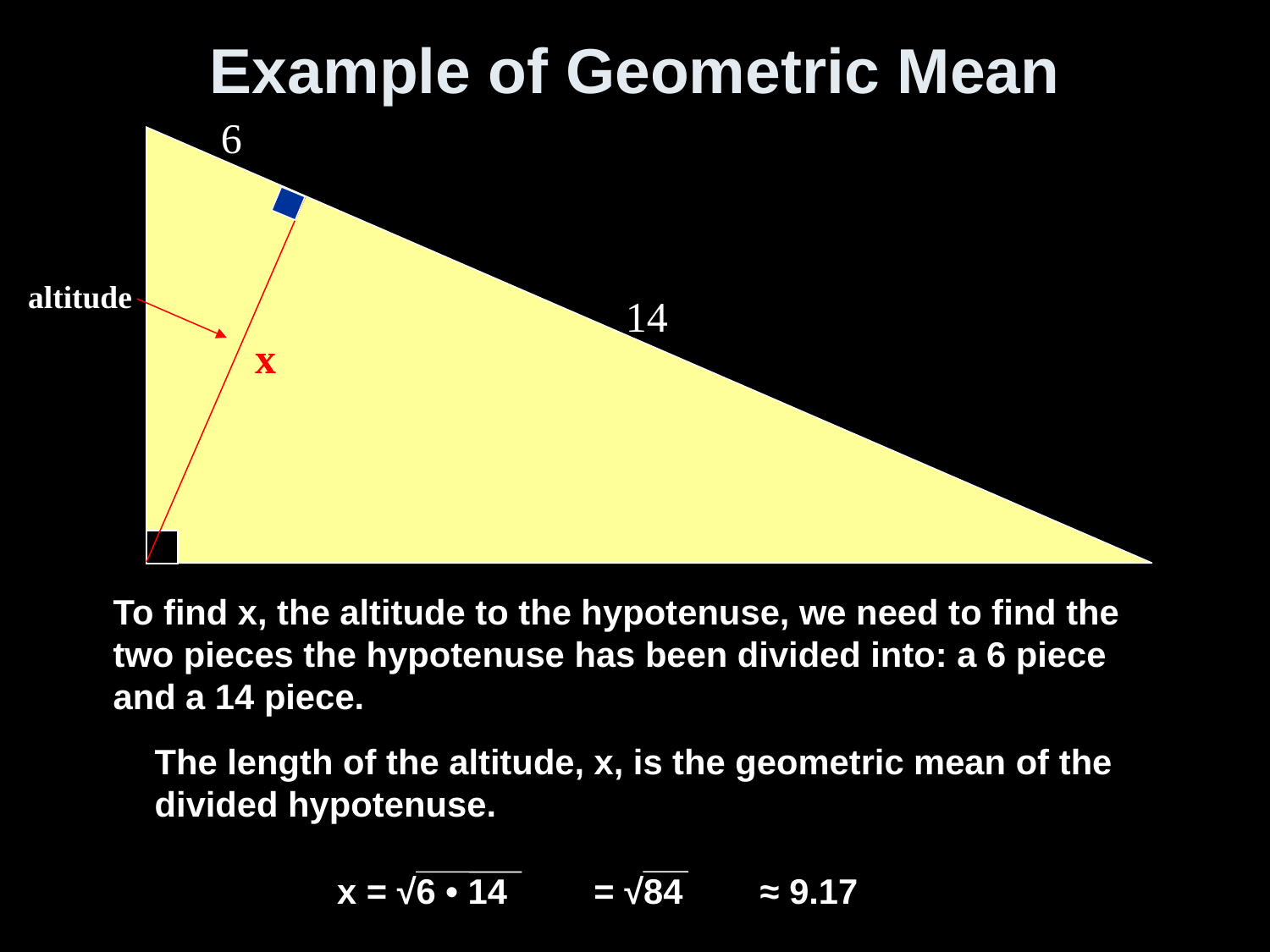

# Example of Geometric Mean
6

14

x

altitude
To find x, the altitude to the hypotenuse, we need to find the two pieces the hypotenuse has been divided into: a 6 piece and a 14 piece.
The length of the altitude, x, is the geometric mean of the divided hypotenuse.
x = √6 • 14

 = √84

≈ 9.17